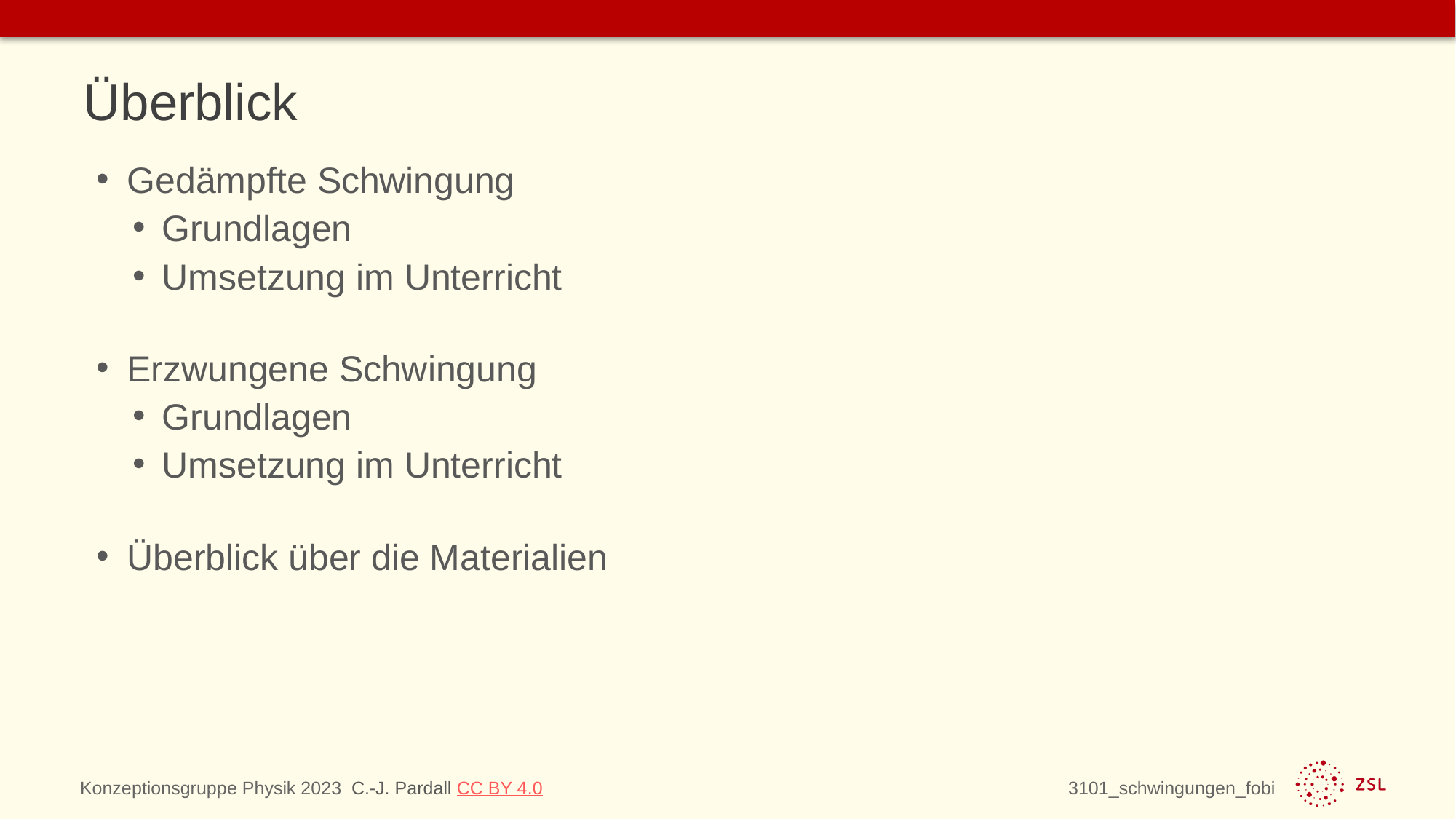

# Überblick
Gedämpfte Schwingung
Grundlagen
Umsetzung im Unterricht
Erzwungene Schwingung
Grundlagen
Umsetzung im Unterricht
Überblick über die Materialien